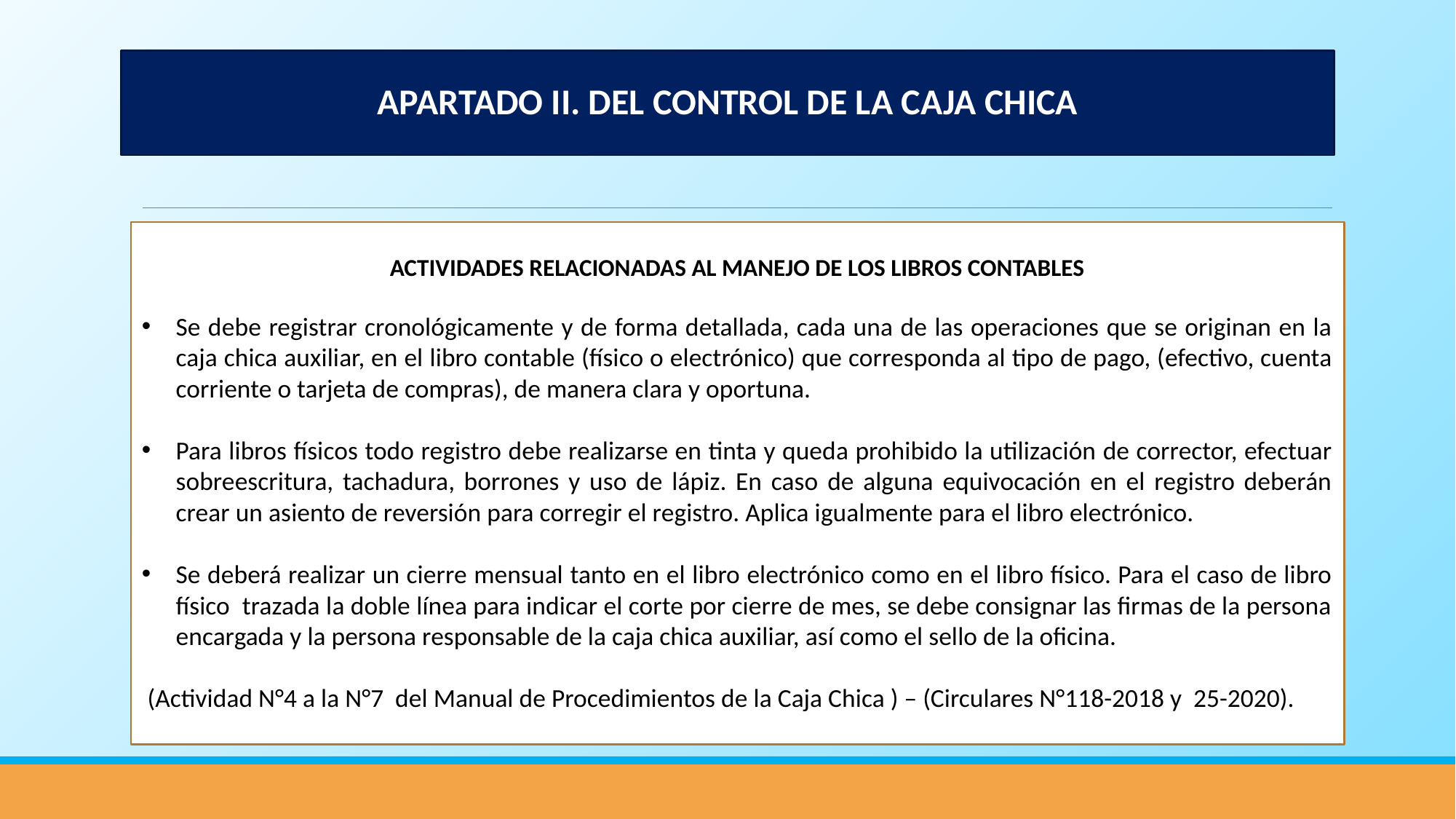

APARTADO II. DEL CONTROL DE LA CAJA CHICA

ACTIVIDADES RELACIONADAS AL MANEJO DE LOS LIBROS CONTABLES

Se debe registrar cronológicamente y de forma detallada, cada una de las operaciones que se originan en la caja chica auxiliar, en el libro contable (físico o electrónico) que corresponda al tipo de pago, (efectivo, cuenta corriente o tarjeta de compras), de manera clara y oportuna.

Para libros físicos todo registro debe realizarse en tinta y queda prohibido la utilización de corrector, efectuar sobreescritura, tachadura, borrones y uso de lápiz. En caso de alguna equivocación en el registro deberán crear un asiento de reversión para corregir el registro. Aplica igualmente para el libro electrónico.

Se deberá realizar un cierre mensual tanto en el libro electrónico como en el libro físico. Para el caso de libro físico  trazada la doble línea para indicar el corte por cierre de mes, se debe consignar las firmas de la persona encargada y la persona responsable de la caja chica auxiliar, así como el sello de la oficina.

 (Actividad N°4 a la N°7  del Manual de Procedimientos de la Caja Chica ) – (Circulares N°118-2018 y  25-2020).